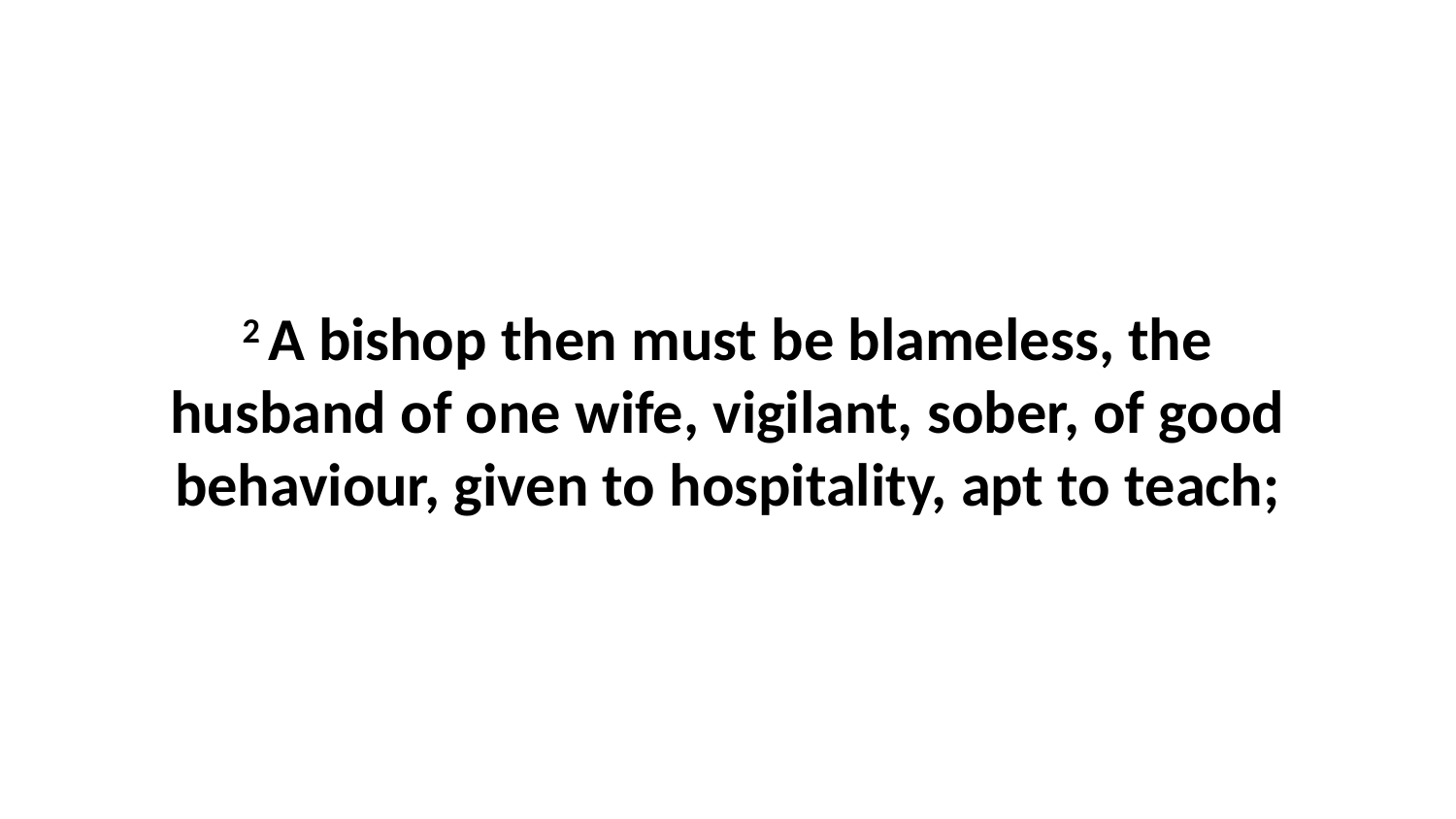

2 A bishop then must be blameless, the husband of one wife, vigilant, sober, of good behaviour, given to hospitality, apt to teach;